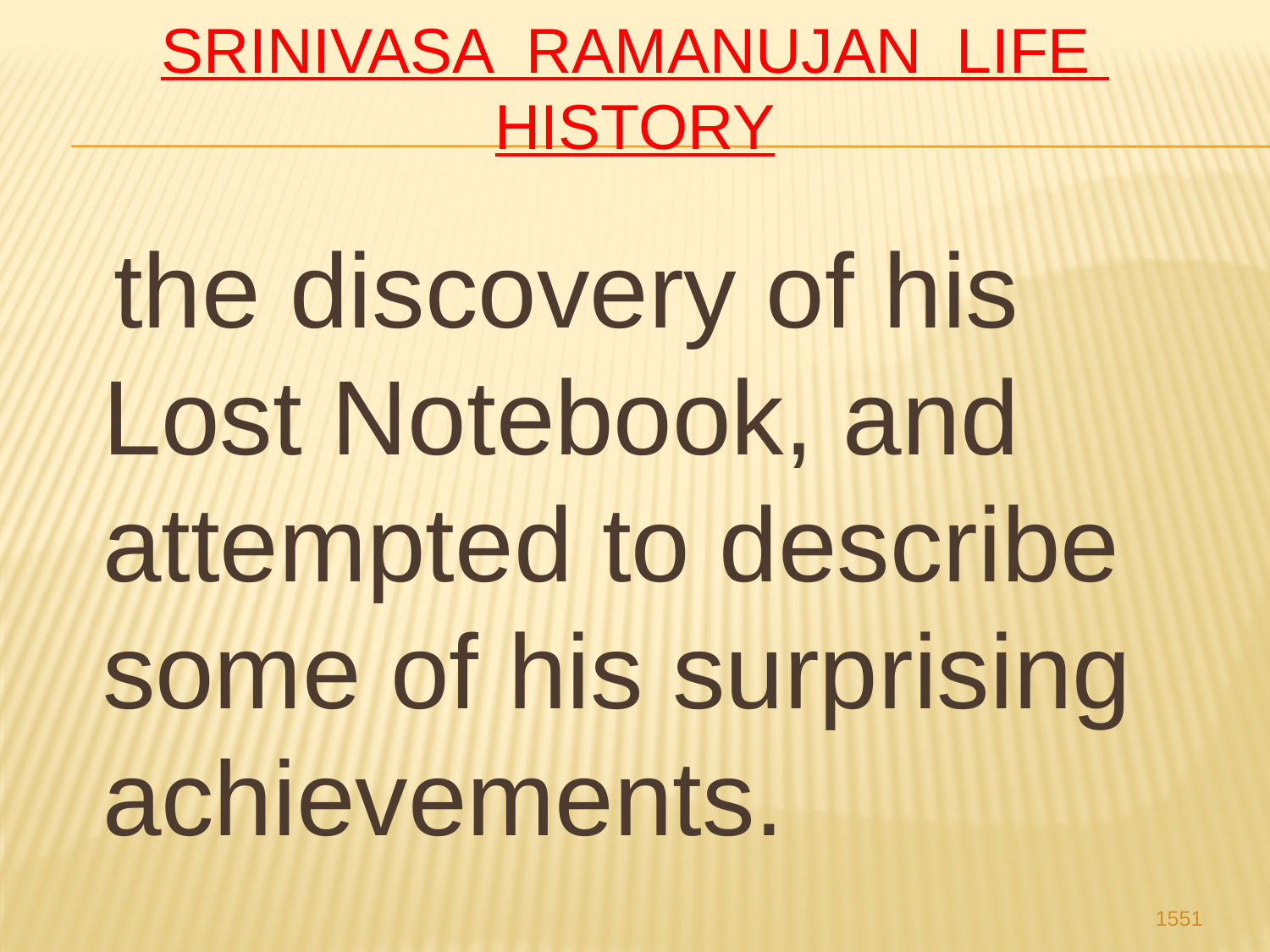

# Srinivasa  Ramanujan  life  history
  the discovery of his Lost Notebook, and attempted to describe some of his surprising achievements.

1551